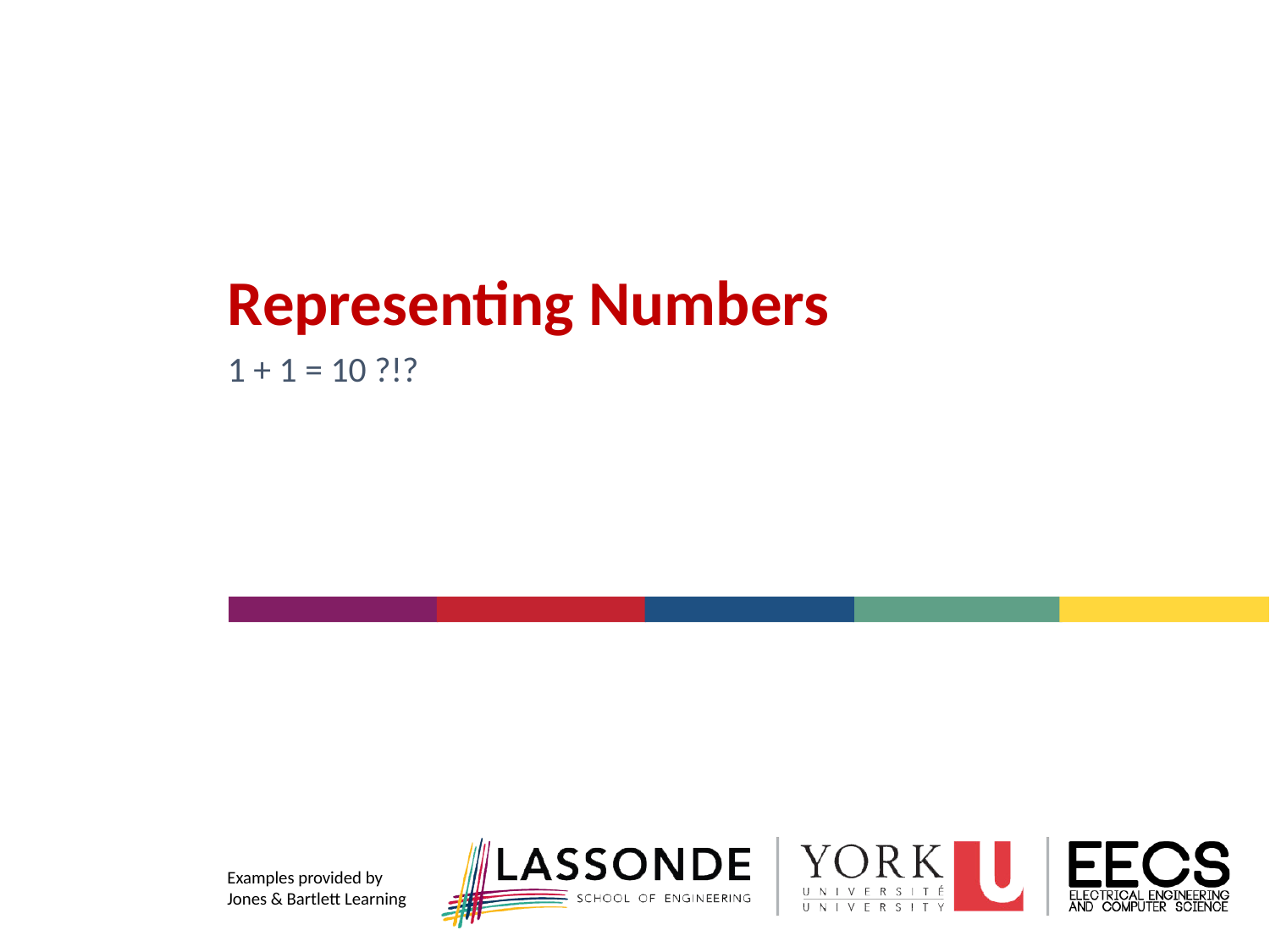

# Representing Numbers
1 + 1 = 10 ?!?
Examples provided by
Jones & Bartlett Learning